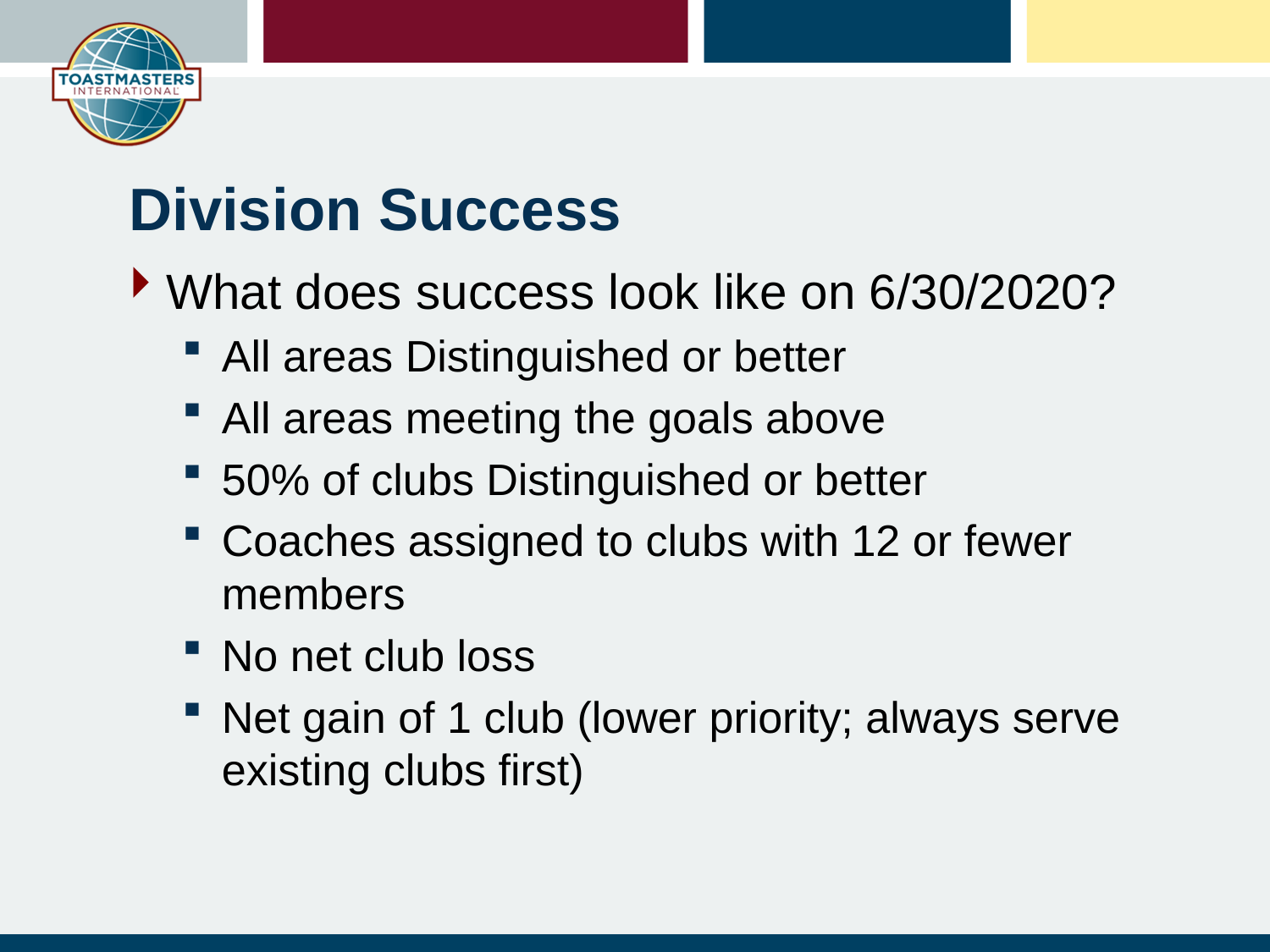

# Division Success
What does success look like on 6/30/2020?
All areas Distinguished or better
All areas meeting the goals above
50% of clubs Distinguished or better
Coaches assigned to clubs with 12 or fewer members
No net club loss
Net gain of 1 club (lower priority; always serve existing clubs first)